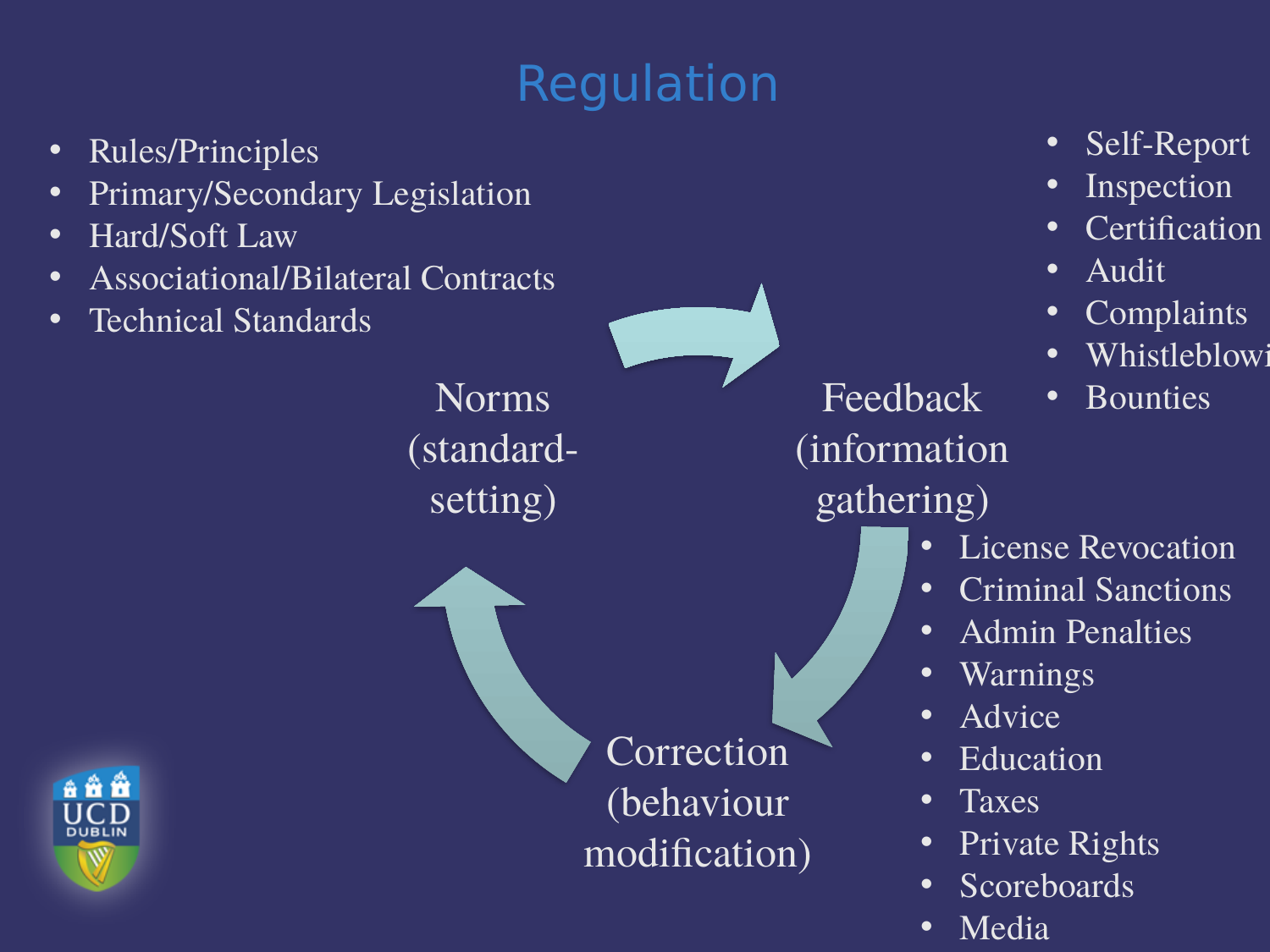

# Regulation
Self-Report
Inspection
Certification
Audit
Complaints
Whistleblowing
Bounties

Rules/Principles
Primary/Secondary Legislation
Hard/Soft Law
Associational/Bilateral Contracts
Technical Standards

Feedback
(information gathering)
Correction
(behaviour modification)
Norms
(standard-setting)
License Revocation
Criminal Sanctions
Admin Penalties
Warnings
Advice
Education
Taxes
Private Rights
Scoreboards
Media